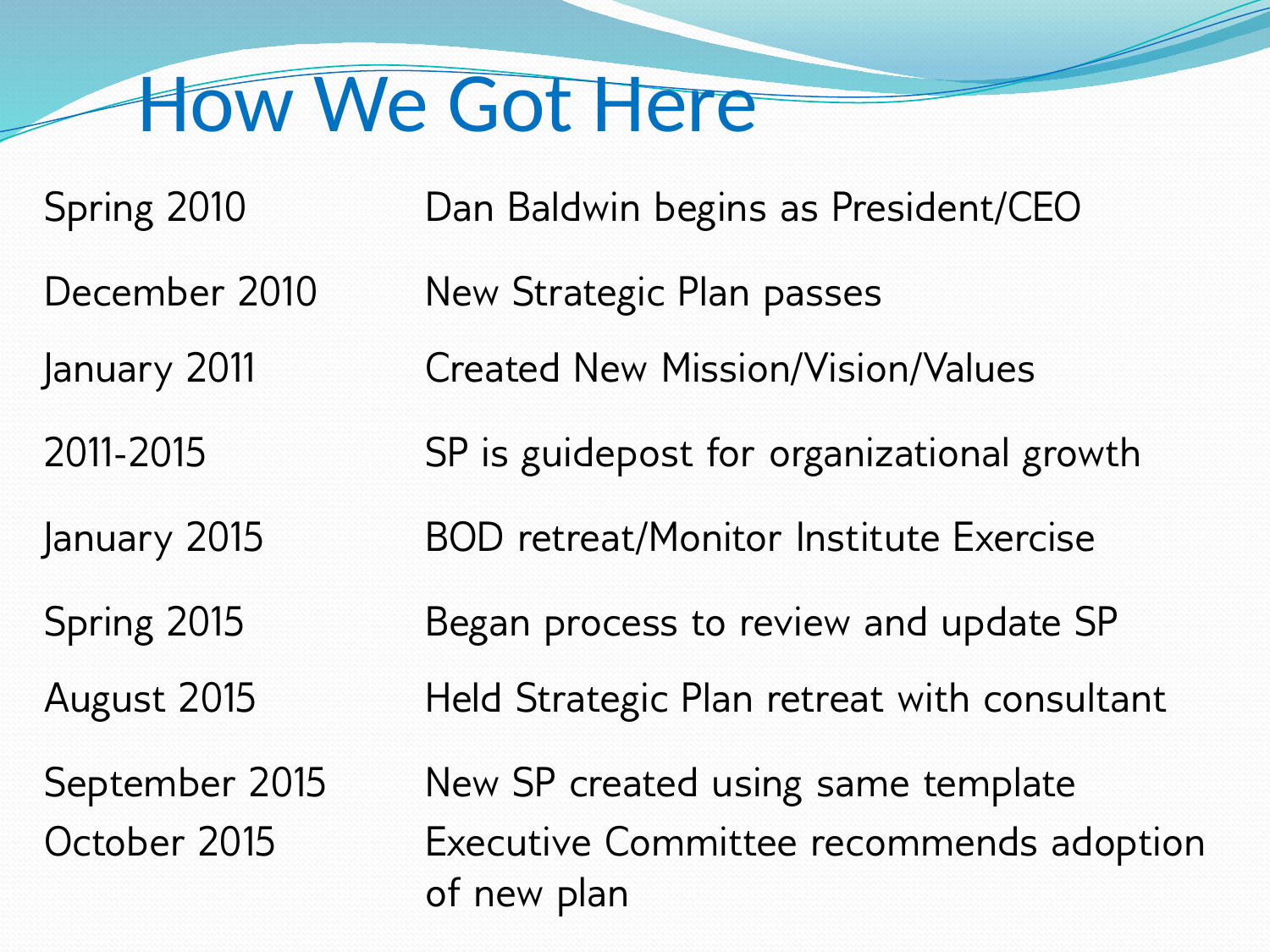

# How We Got Here
Spring 2010		Dan Baldwin begins as President/CEO
December 2010	New Strategic Plan passes
January 2011		Created New Mission/Vision/Values
2011-2015		SP is guidepost for organizational growth
January 2015		BOD retreat/Monitor Institute Exercise
Spring 2015 		Began process to review and update SP
August 2015		Held Strategic Plan retreat with consultant
September 2015	New SP created using same template
October 2015		Executive Committee recommends adoption
			of new plan